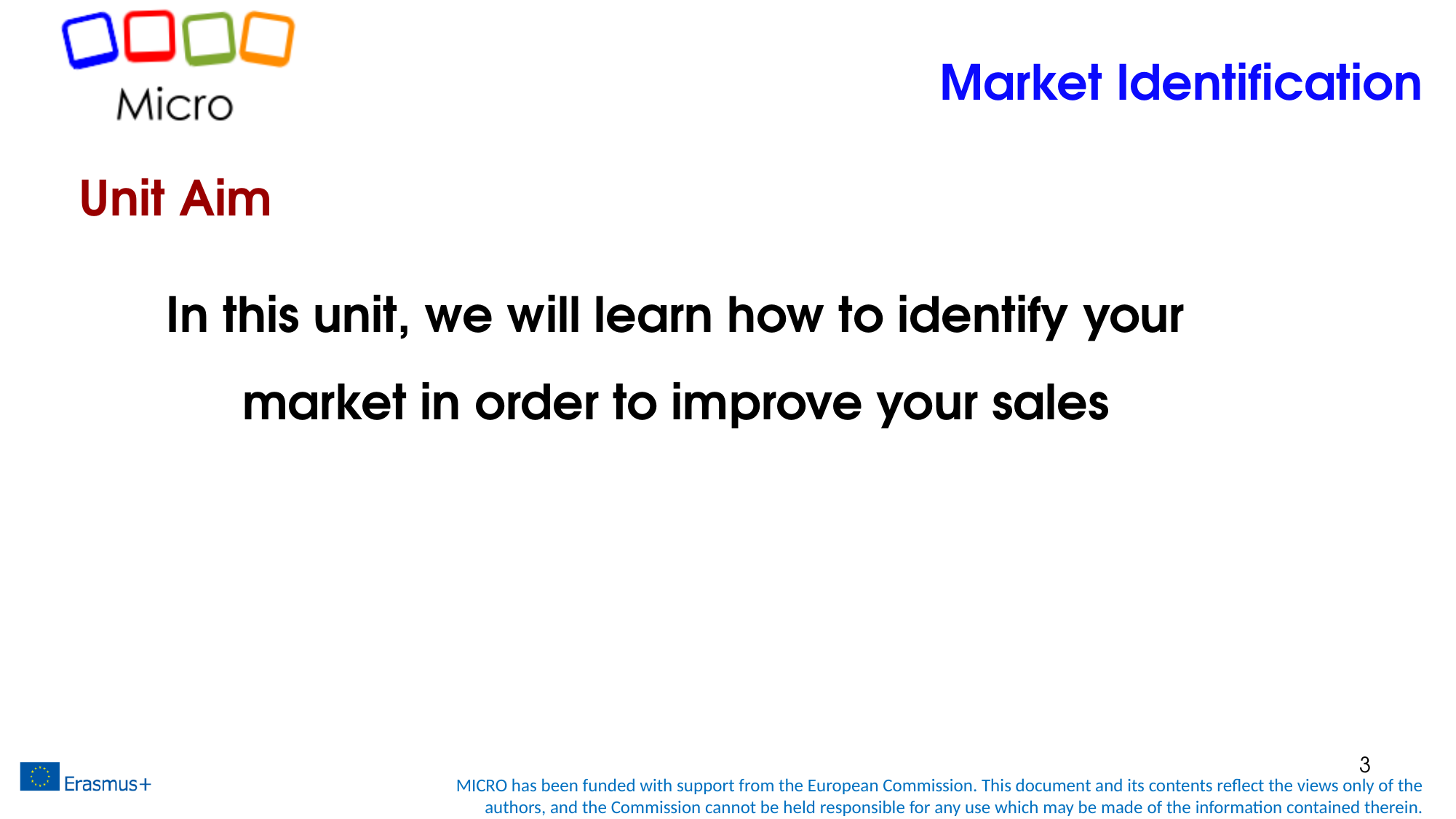

# Market Identification
Unit Aim
In this unit, we will learn how to identify your market in order to improve your sales
3